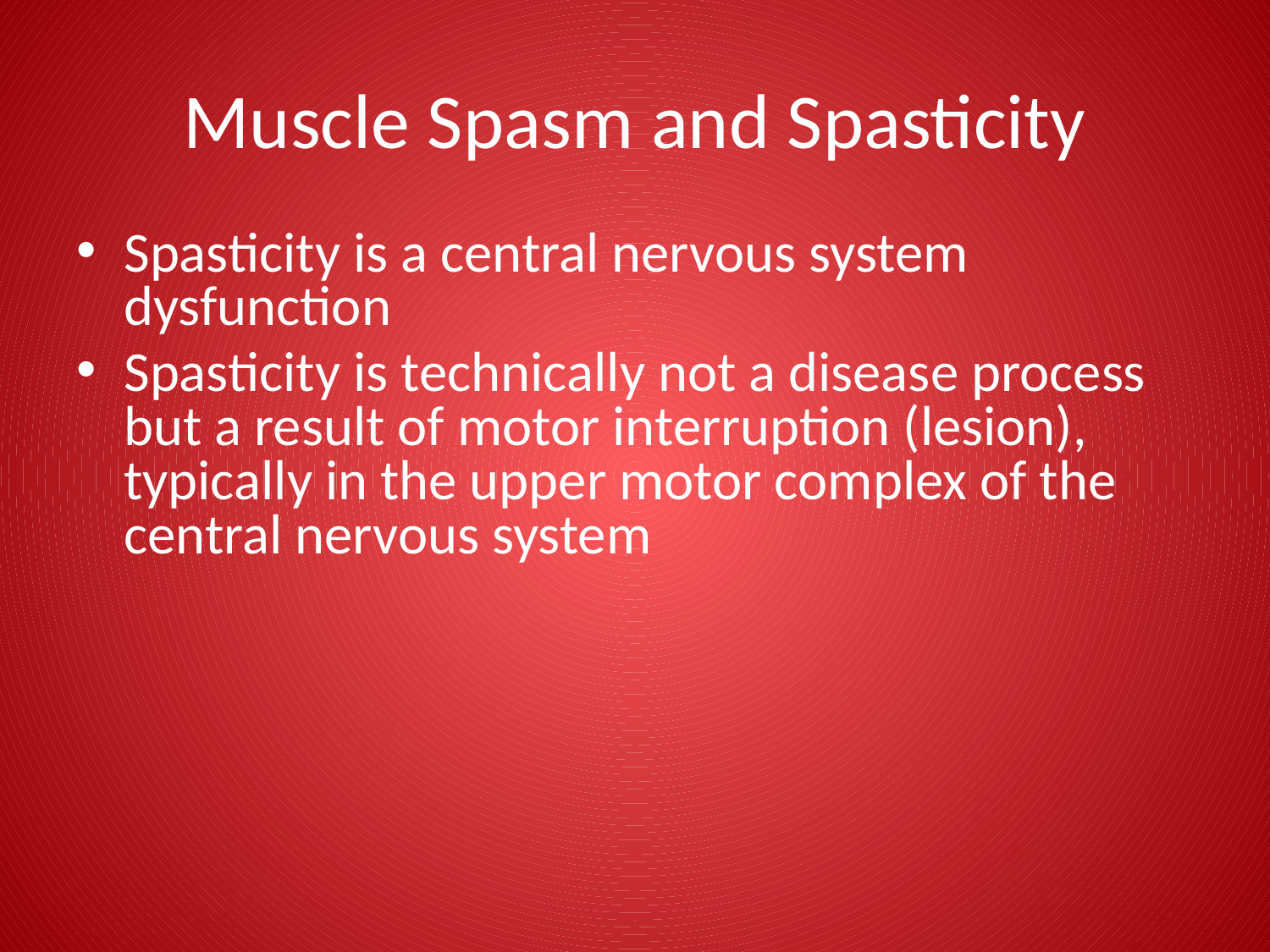

# Muscle Spasm and Spasticity
Spasticity is a central nervous system dysfunction
Spasticity is technically not a disease process but a result of motor interruption (lesion), typically in the upper motor complex of the central nervous system